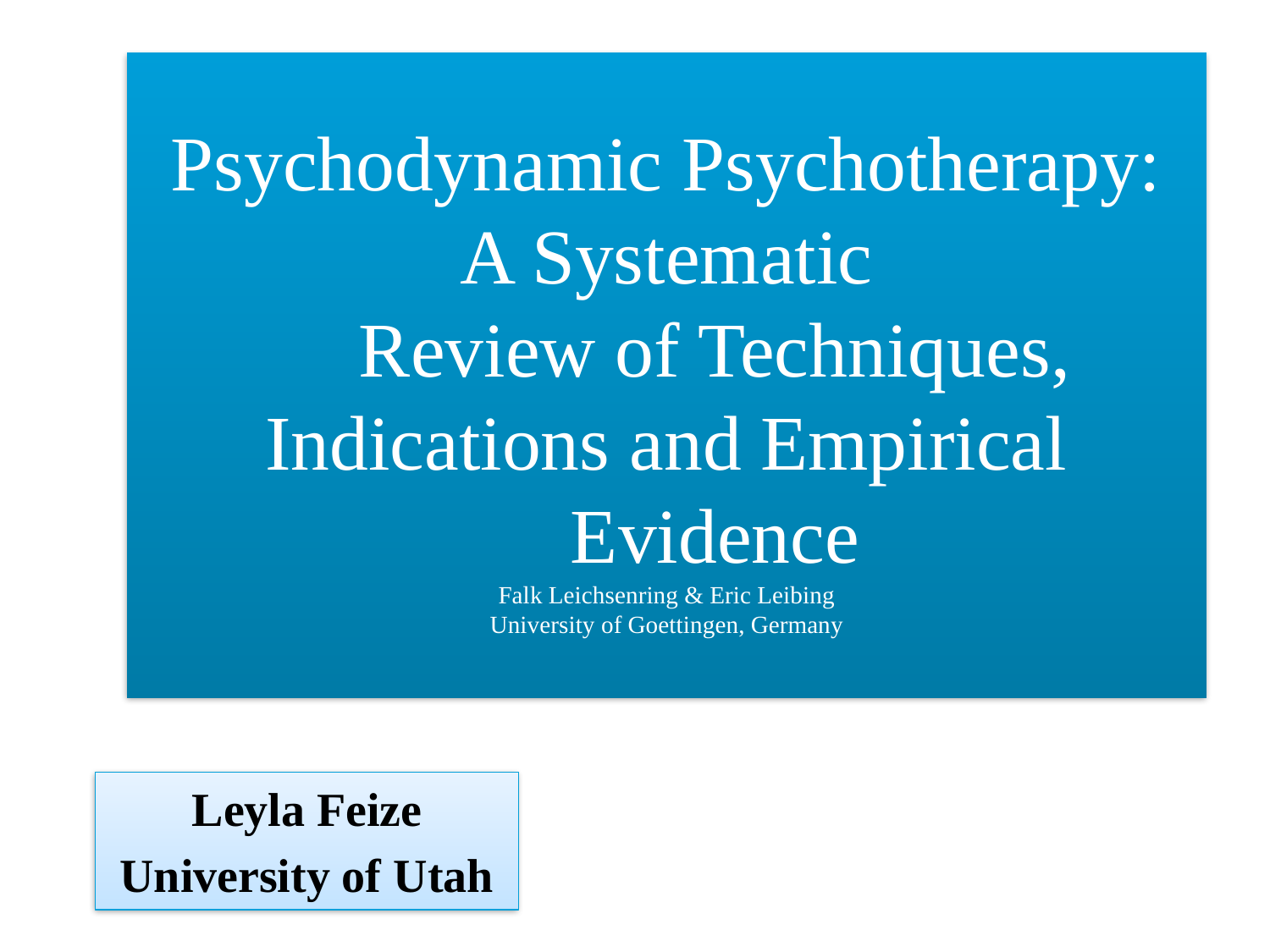

# Psychodynamic Psychotherapy: A Systematic Review of Techniques, Indications and Empirical Evidence Falk Leichsenring & Eric Leibing University of Goettingen, Germany
Leyla Feize
University of Utah